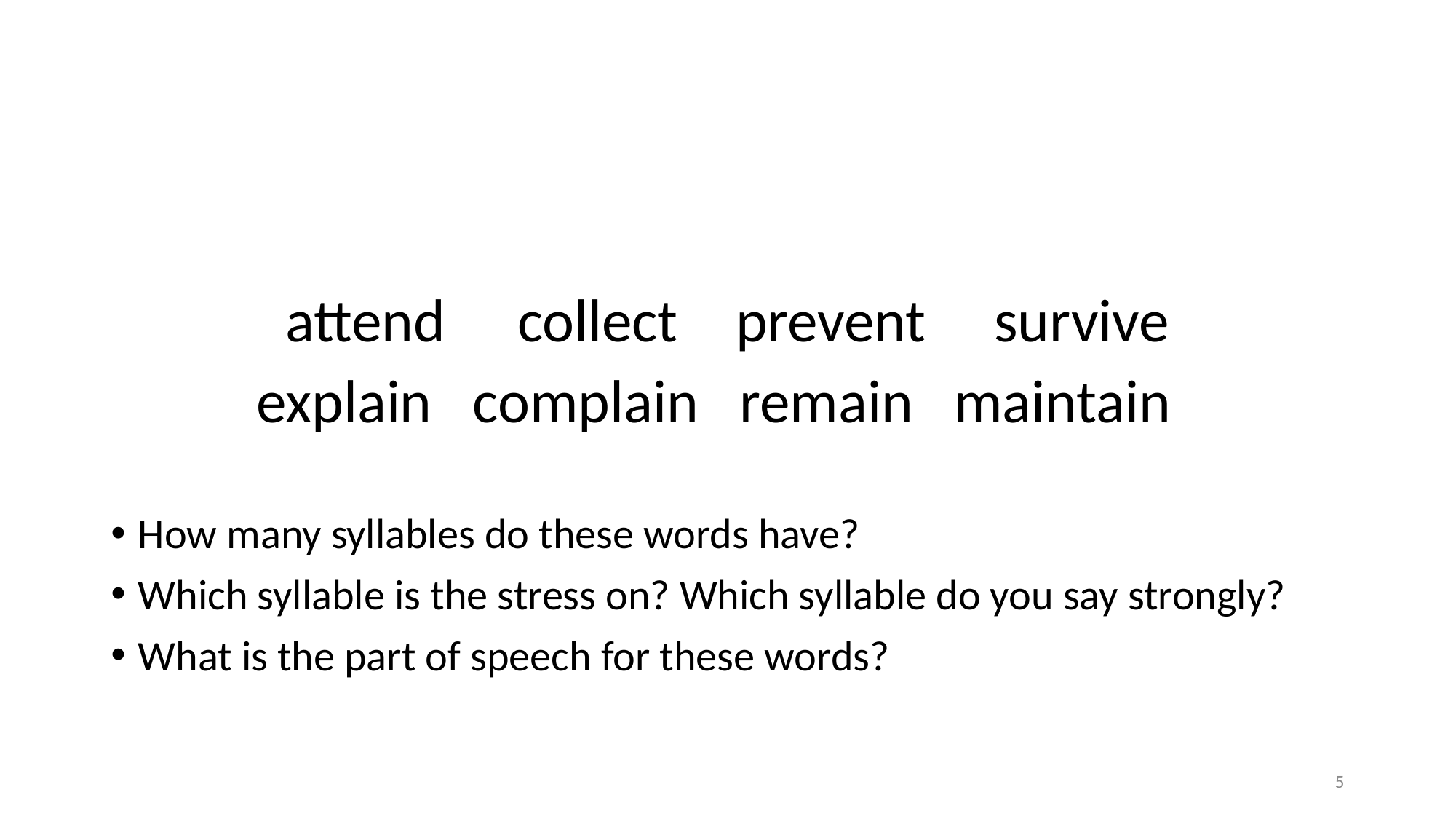

#

attend	 collect	 prevent     survive
explain   complain   remain   maintain

How many syllables do these words have?
Which syllable is the stress on? Which syllable do you say strongly?
What is the part of speech for these words?

5